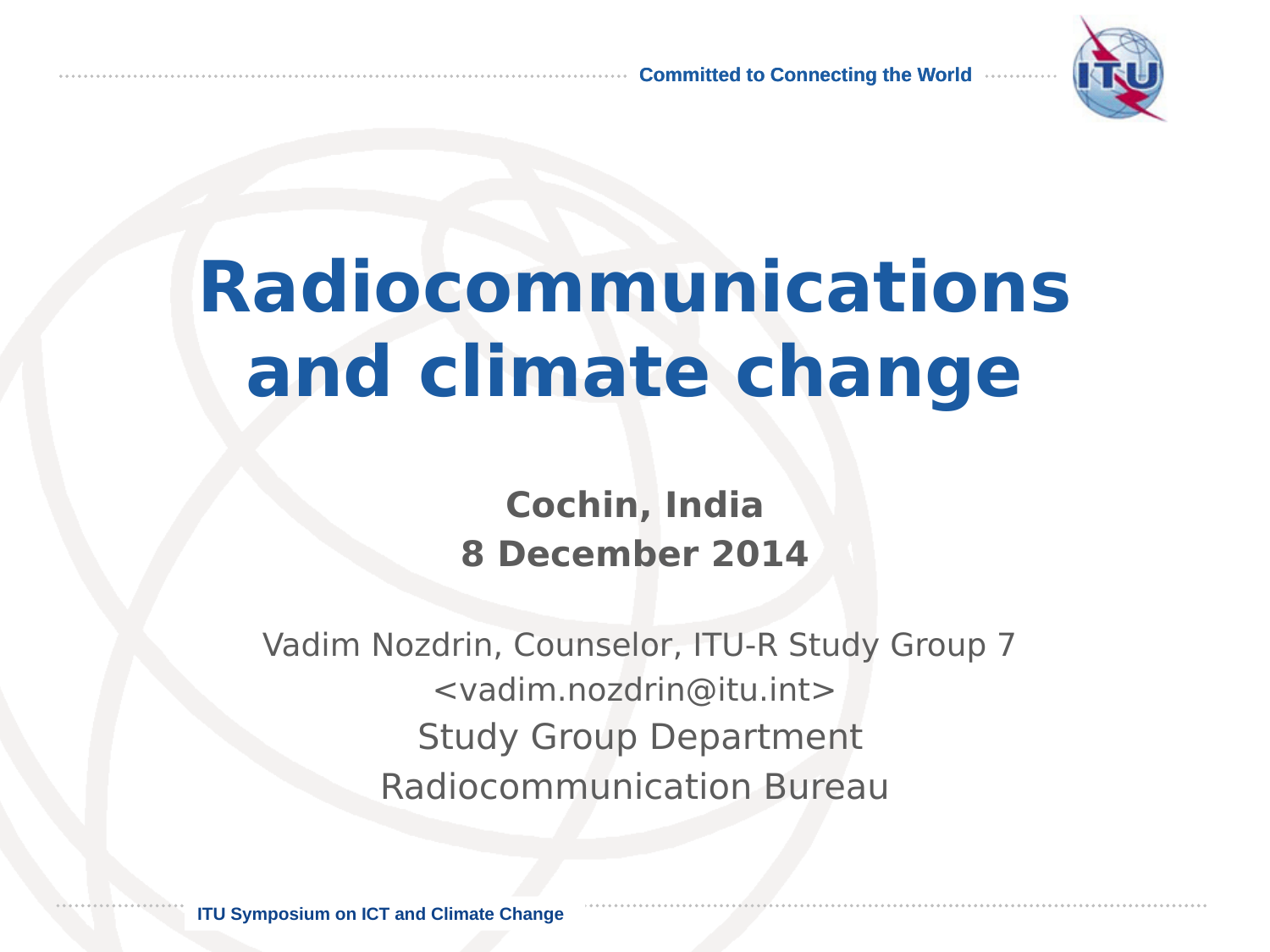

# Radiocommunications and climate change
Cochin, India
8 December 2014

 Vadim Nozdrin, Counselor, ITU-R Study Group 7
<vadim.nozdrin@itu.int>
 Study Group Department
Radiocommunication Bureau

ITU Symposium on ICT and Climate Change